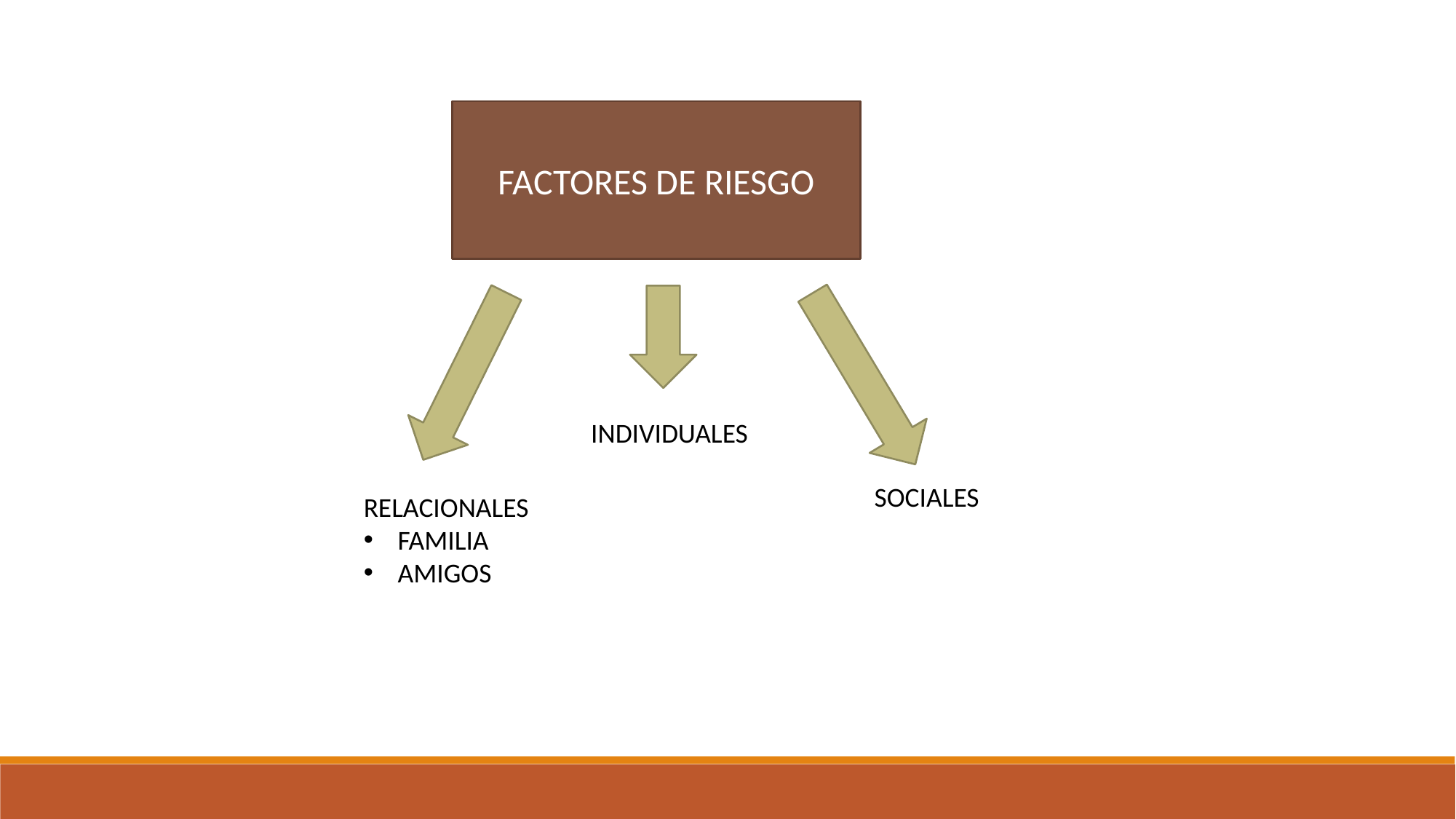

FACTORES DE RIESGO

INDIVIDUALES
SOCIALES
RELACIONALES
FAMILIA
AMIGOS